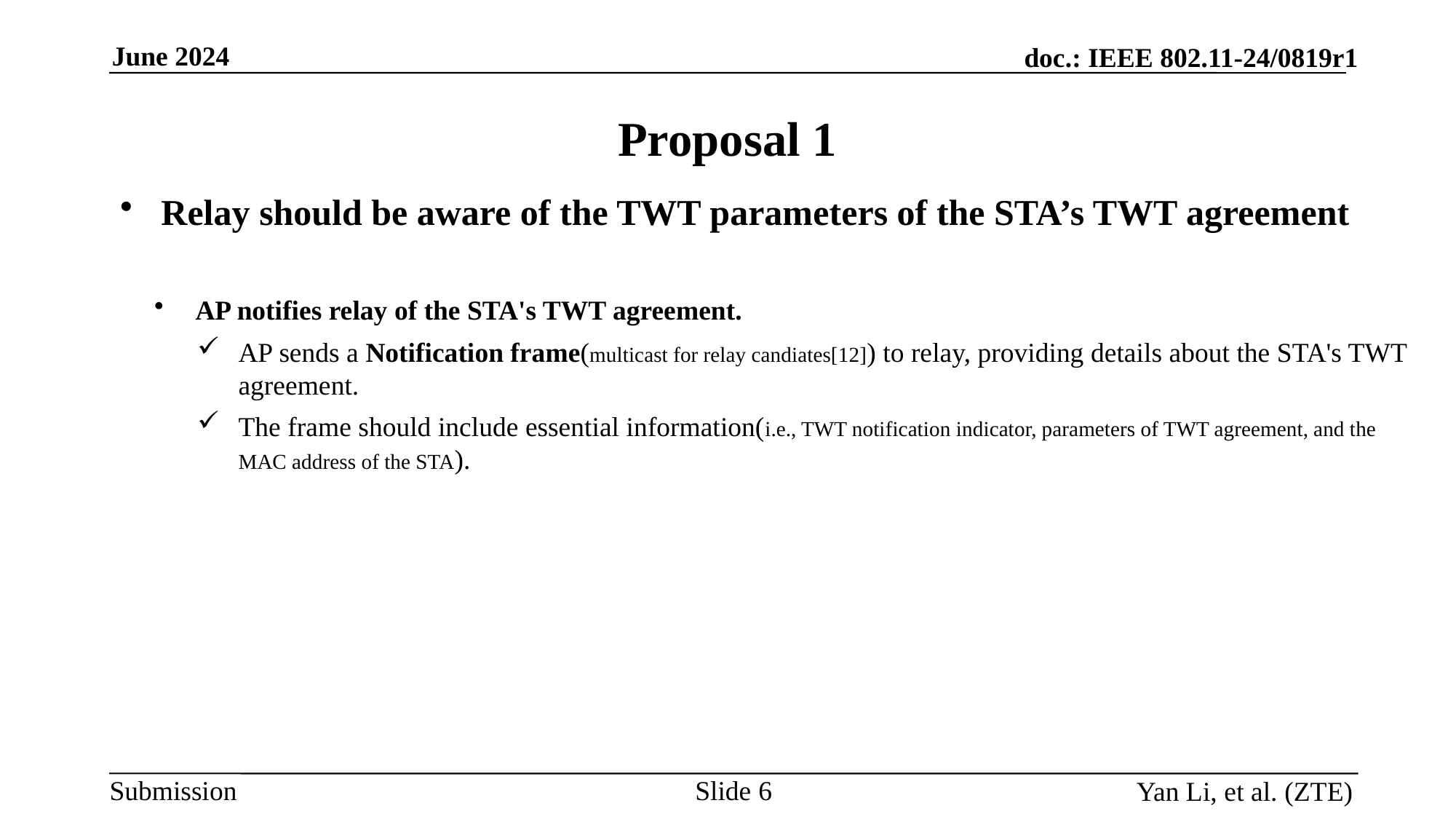

Proposal 1
Relay should be aware of the TWT parameters of the STA’s TWT agreement

AP notifies relay of the STA's TWT agreement.
AP sends a Notification frame(multicast for relay candiates[12]) to relay, providing details about the STA's TWT agreement.
The frame should include essential information(i.e., TWT notification indicator, parameters of TWT agreement, and the MAC address of the STA).

Slide 6
Yan Li, et al. (ZTE)